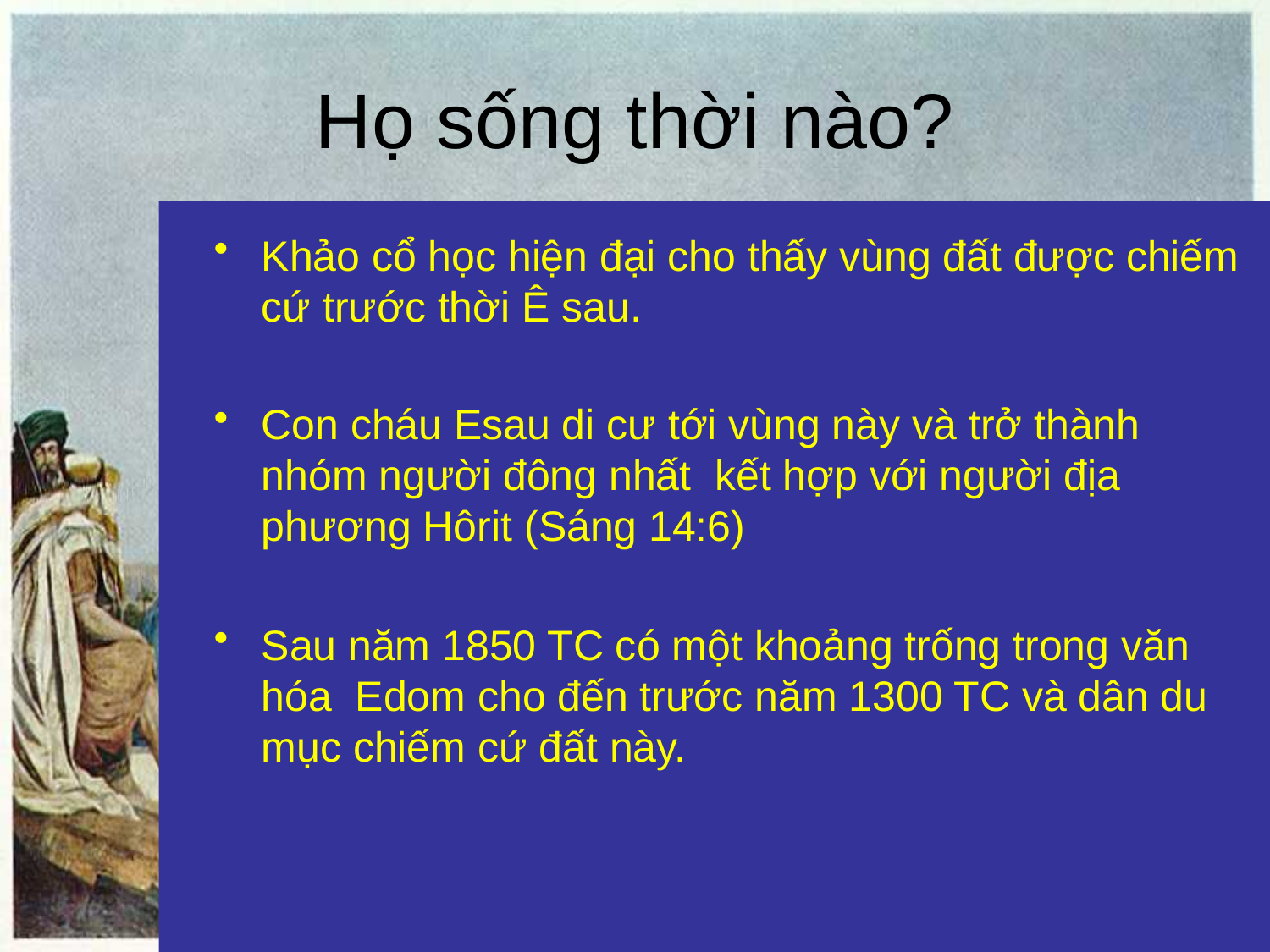

# Họ sống thời nào?

Khảo cổ học hiện đại cho thấy vùng đất được chiếm cứ trước thời Ê sau.

Con cháu Esau di cư tới vùng này và trở thành nhóm người đông nhất  kết hợp với người địa phương Hôrit (Sáng 14:6)

Sau năm 1850 TC có một khoảng trống trong văn hóa  Edom cho đến trước năm 1300 TC và dân du mục chiếm cứ đất này.